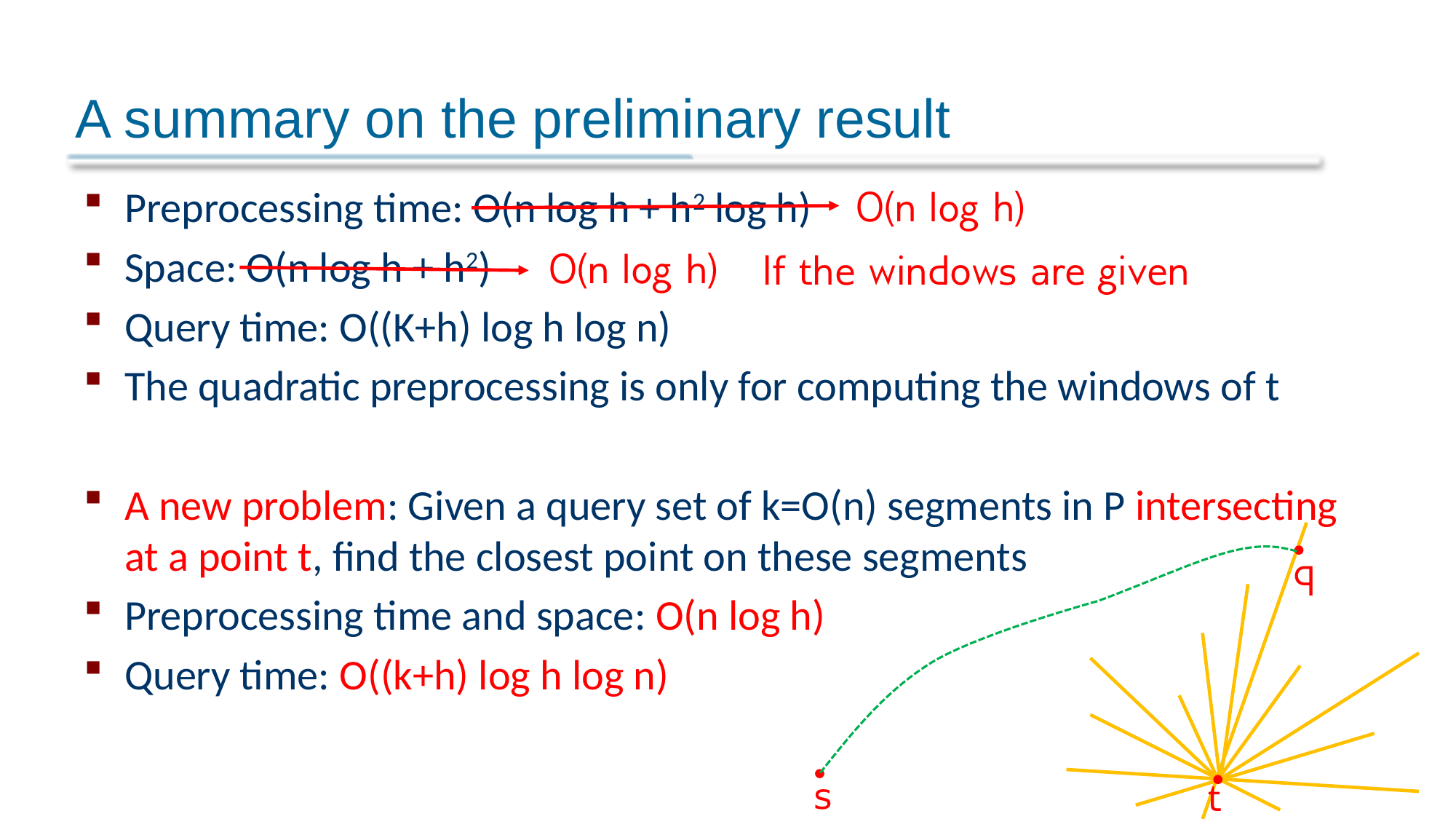

# A summary on the preliminary result
O(n log h)
Preprocessing time: O(n log h + h2 log h)
Space: O(n log h + h2)
Query time: O((K+h) log h log n)
The quadratic preprocessing is only for computing the windows of t

A new problem: Given a query set of k=O(n) segments in P intersecting at a point t, find the closest point on these segments
Preprocessing time and space: O(n log h)
Query time: O((k+h) log h log n)

O(n log h)
If the windows are given

q

s
t